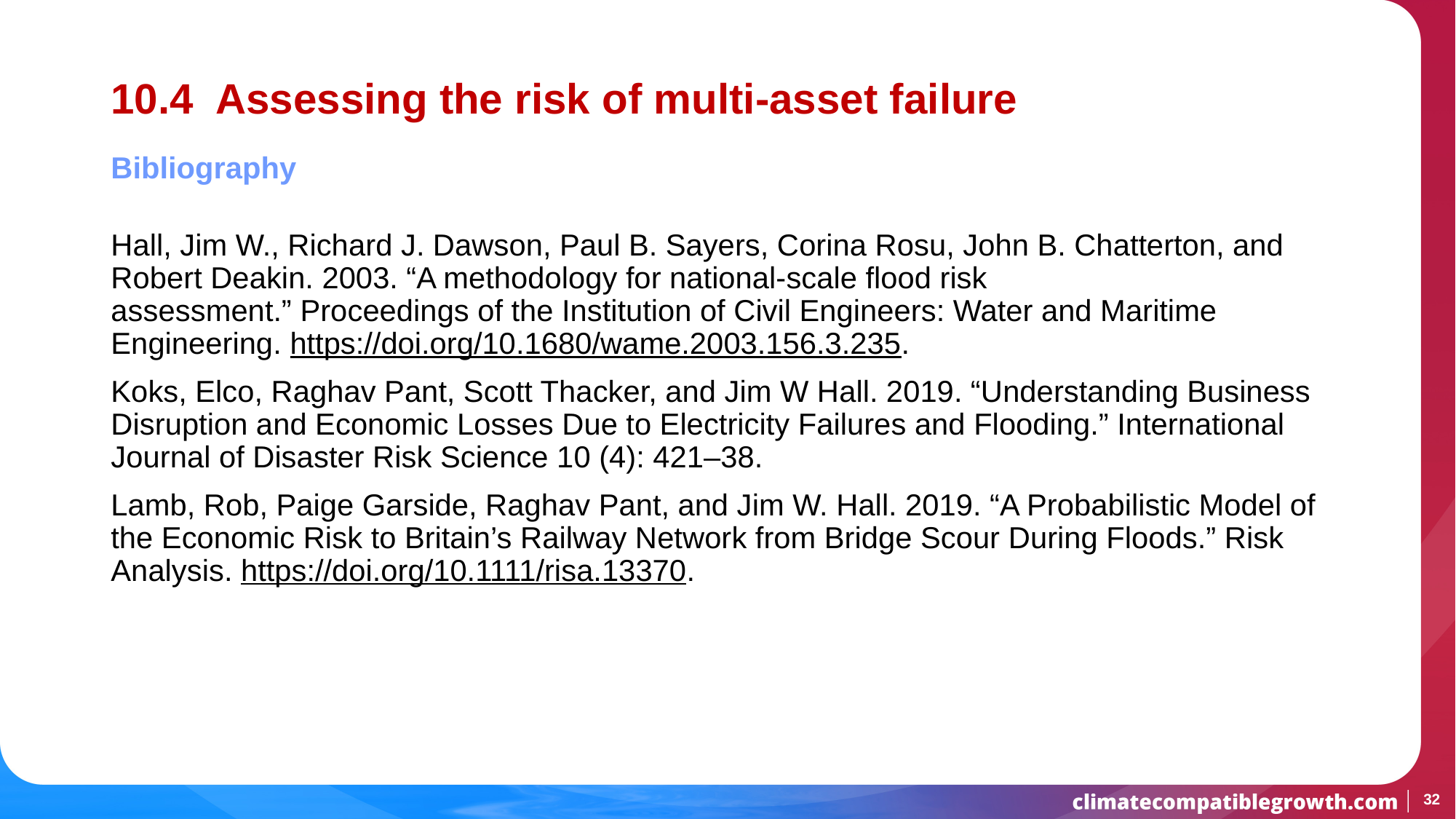

# 10.4  Assessing the risk of multi-asset failure
Bibliography

Hall, Jim W., Richard J. Dawson, Paul B. Sayers, Corina Rosu, John B. Chatterton, and Robert Deakin. 2003. “A methodology for national-scale flood risk assessment.” Proceedings of the Institution of Civil Engineers: Water and Maritime Engineering. https://doi.org/10.1680/wame.2003.156.3.235.
Koks, Elco, Raghav Pant, Scott Thacker, and Jim W Hall. 2019. “Understanding Business Disruption and Economic Losses Due to Electricity Failures and Flooding.” International Journal of Disaster Risk Science 10 (4): 421–38.
Lamb, Rob, Paige Garside, Raghav Pant, and Jim W. Hall. 2019. “A Probabilistic Model of the Economic Risk to Britain’s Railway Network from Bridge Scour During Floods.” Risk Analysis. https://doi.org/10.1111/risa.13370.
32